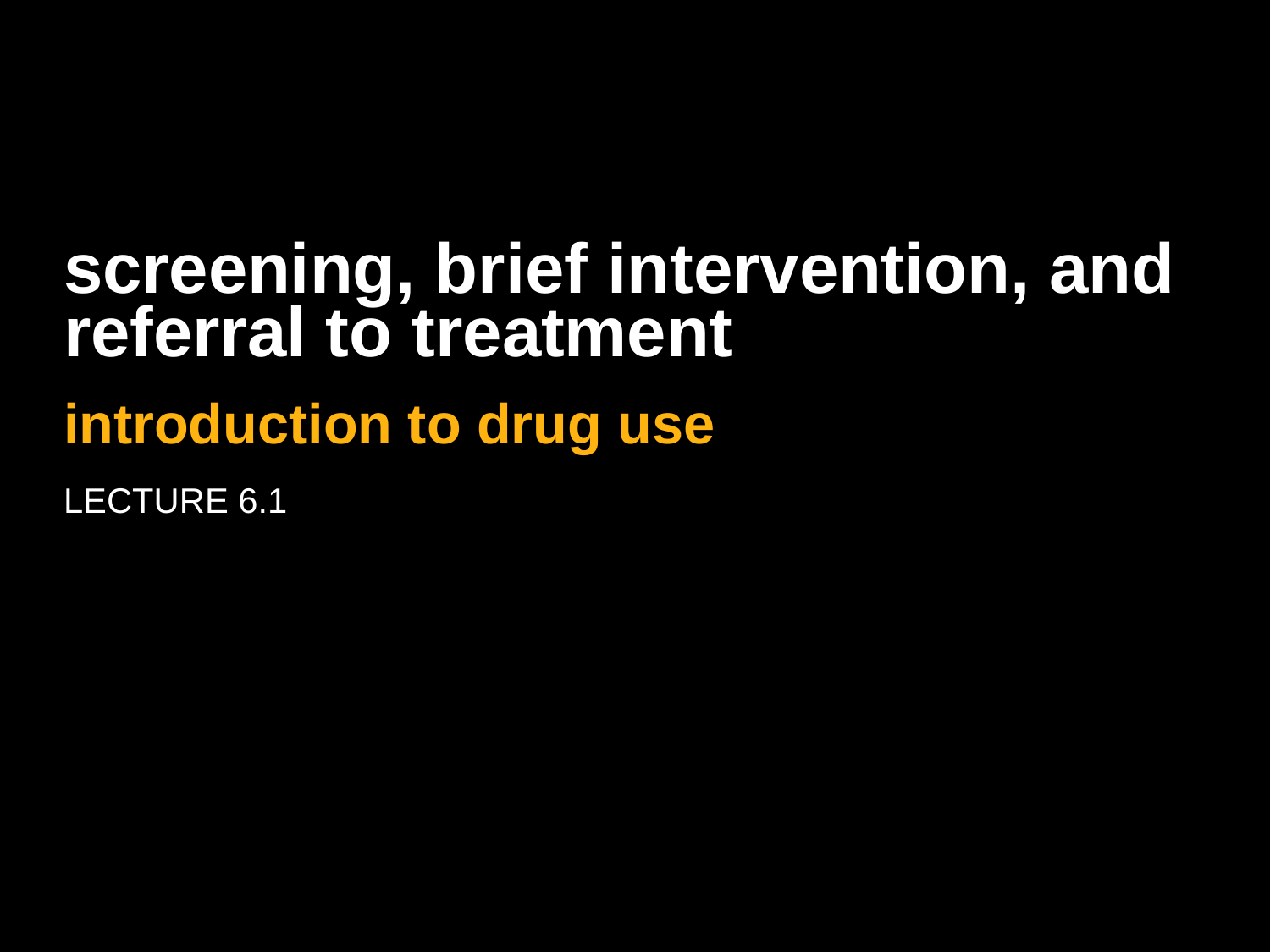

# screening, brief intervention, and referral to treatment
introduction to drug use
Lecture 6.1